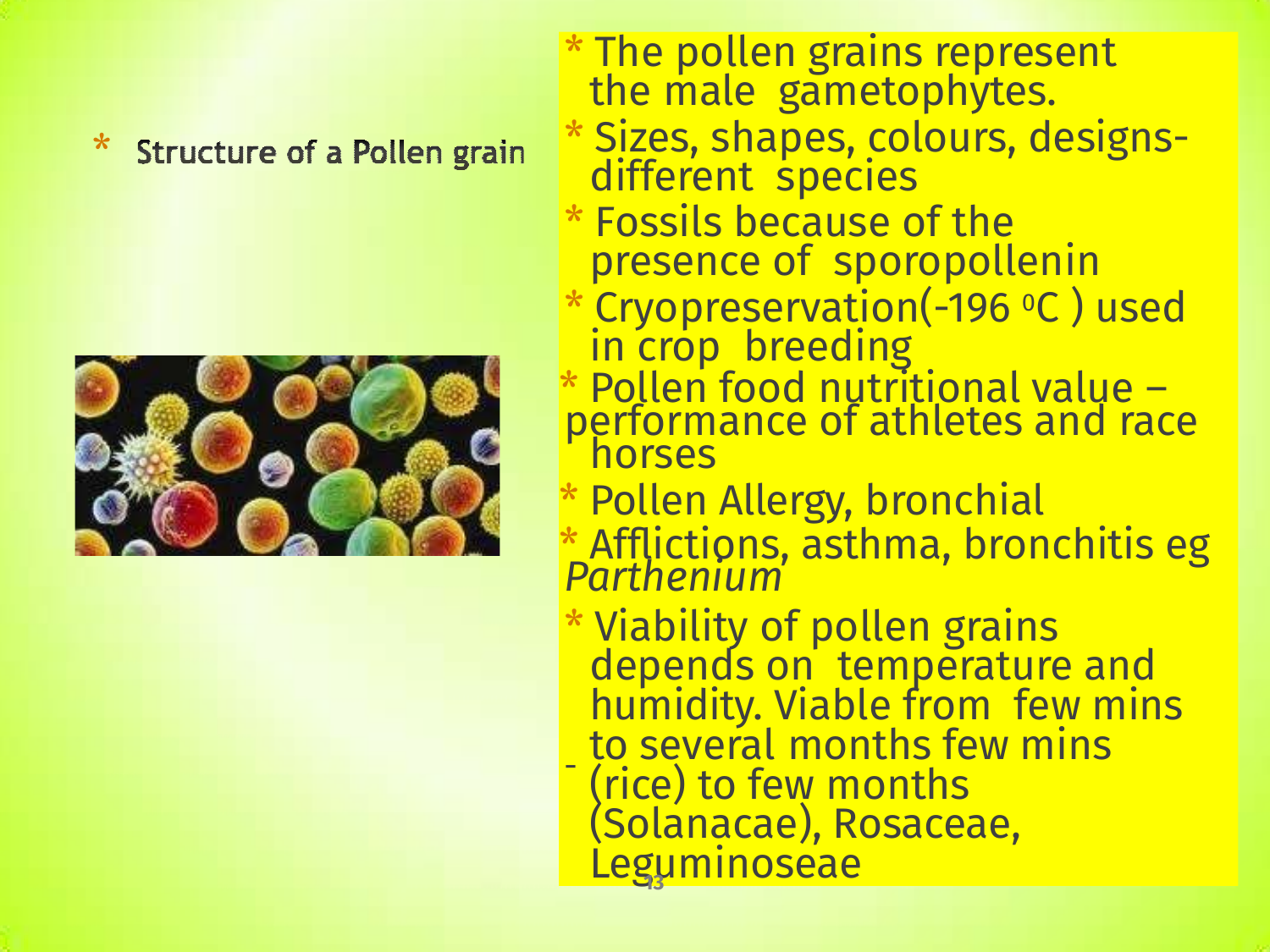

* The pollen grains represent the male  gametophytes.
* Sizes, shapes, colours, designs- different  species
* Fossils because of the presence of  sporopollenin
* Cryopreservation(-196 0C ) used in crop  breeding
* Pollen food nutritional value –
performance of athletes and race horses
* Pollen Allergy, bronchial
* Afflictions, asthma, bronchitis eg
Parthenium
* Viability of pollen grains	depends on  temperature and humidity. Viable from  few mins to several months few mins (rice) to few months  (Solanacae), Rosaceae, Leguminoseae
*

-
13